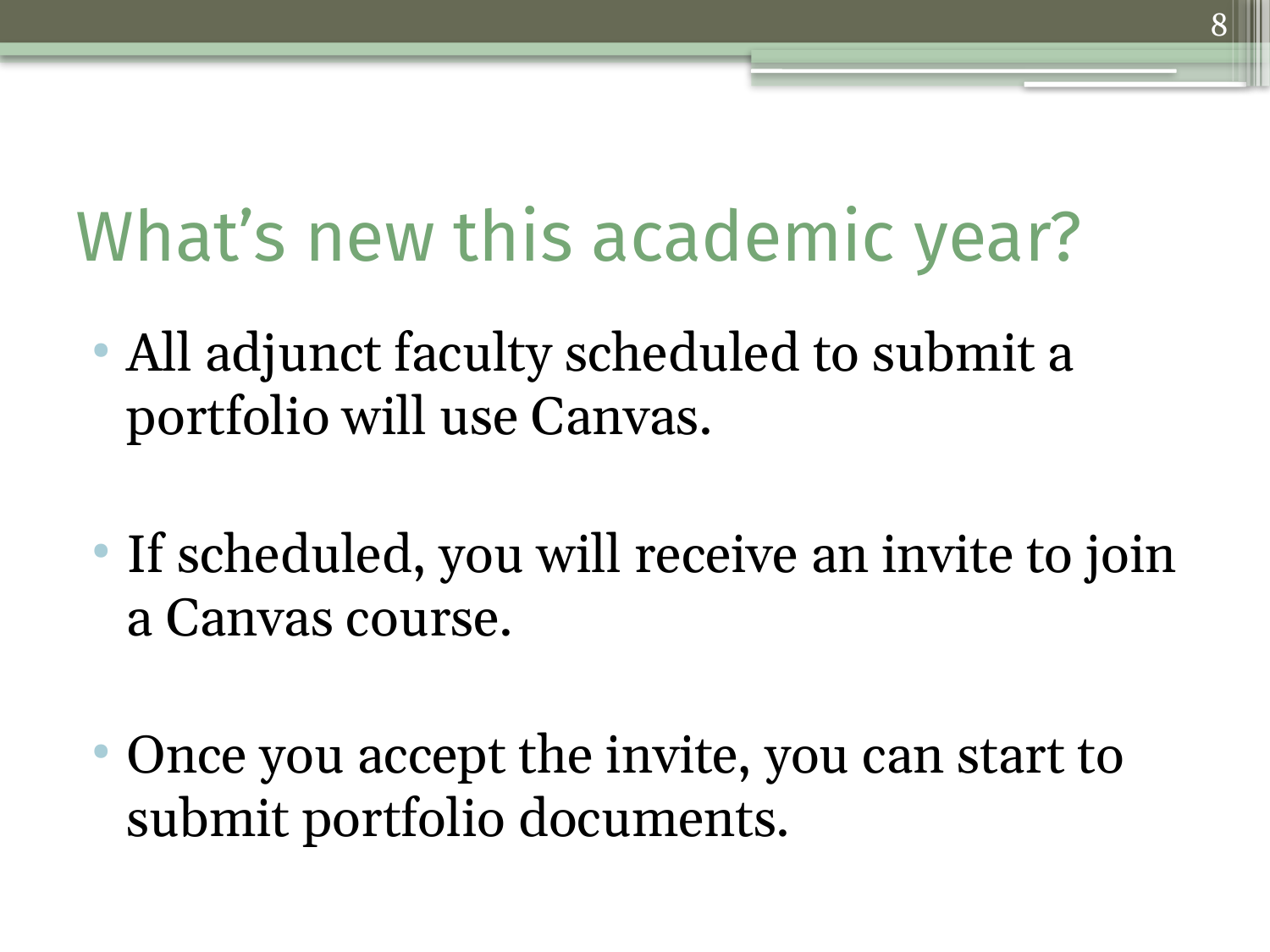

8
# What’s new this academic year?
All adjunct faculty scheduled to submit a portfolio will use Canvas.

If scheduled, you will receive an invite to join a Canvas course.

Once you accept the invite, you can start to submit portfolio documents.